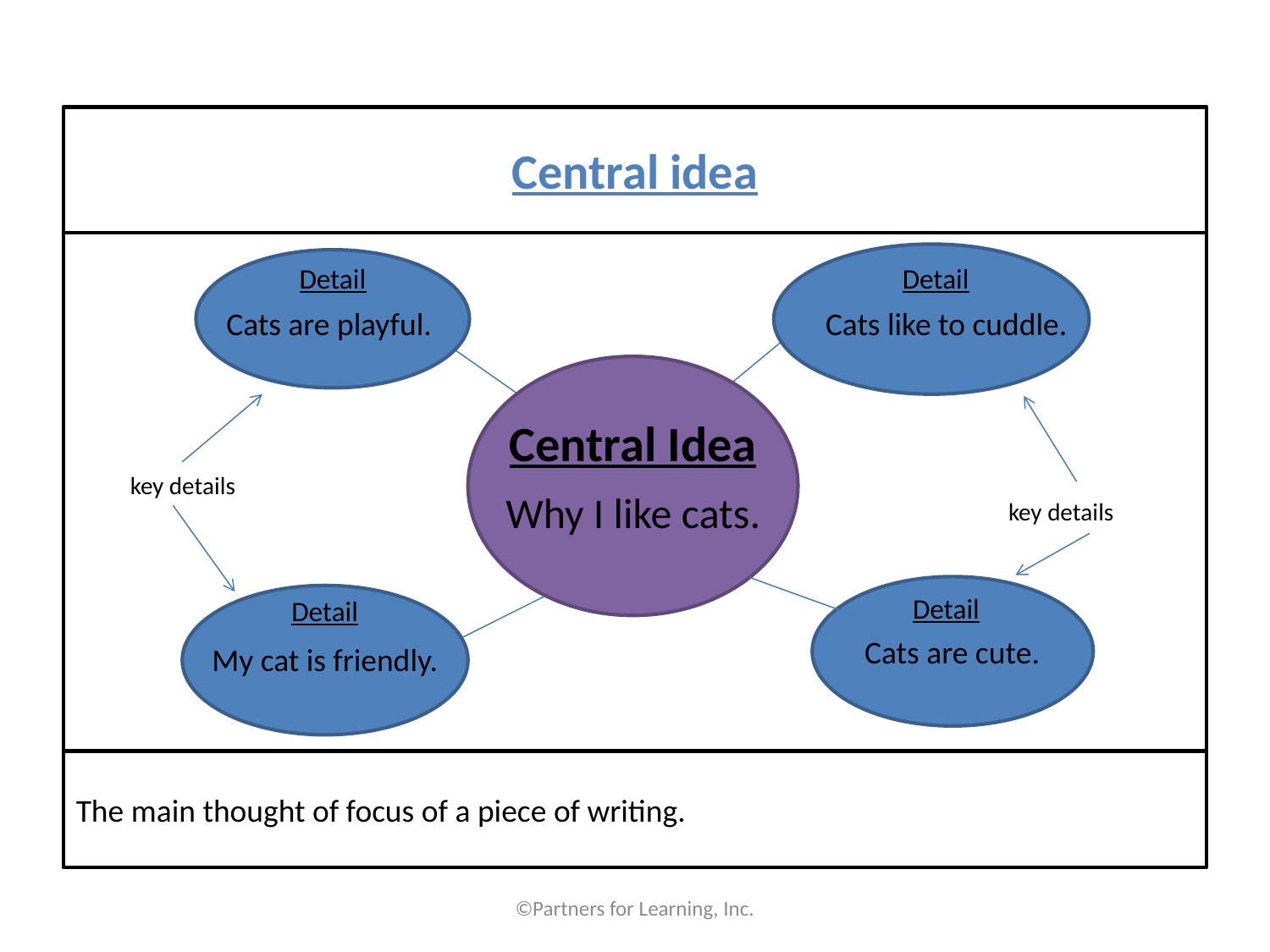

#
Central idea

Detail
Detail
Cats are playful.
Cats like to cuddle.

Central Idea
key details
Why I like cats.
key details

Detail

Detail
Cats are cute.
My cat is friendly.
The main thought of focus of a piece of writing.
©Partners for Learning, Inc.